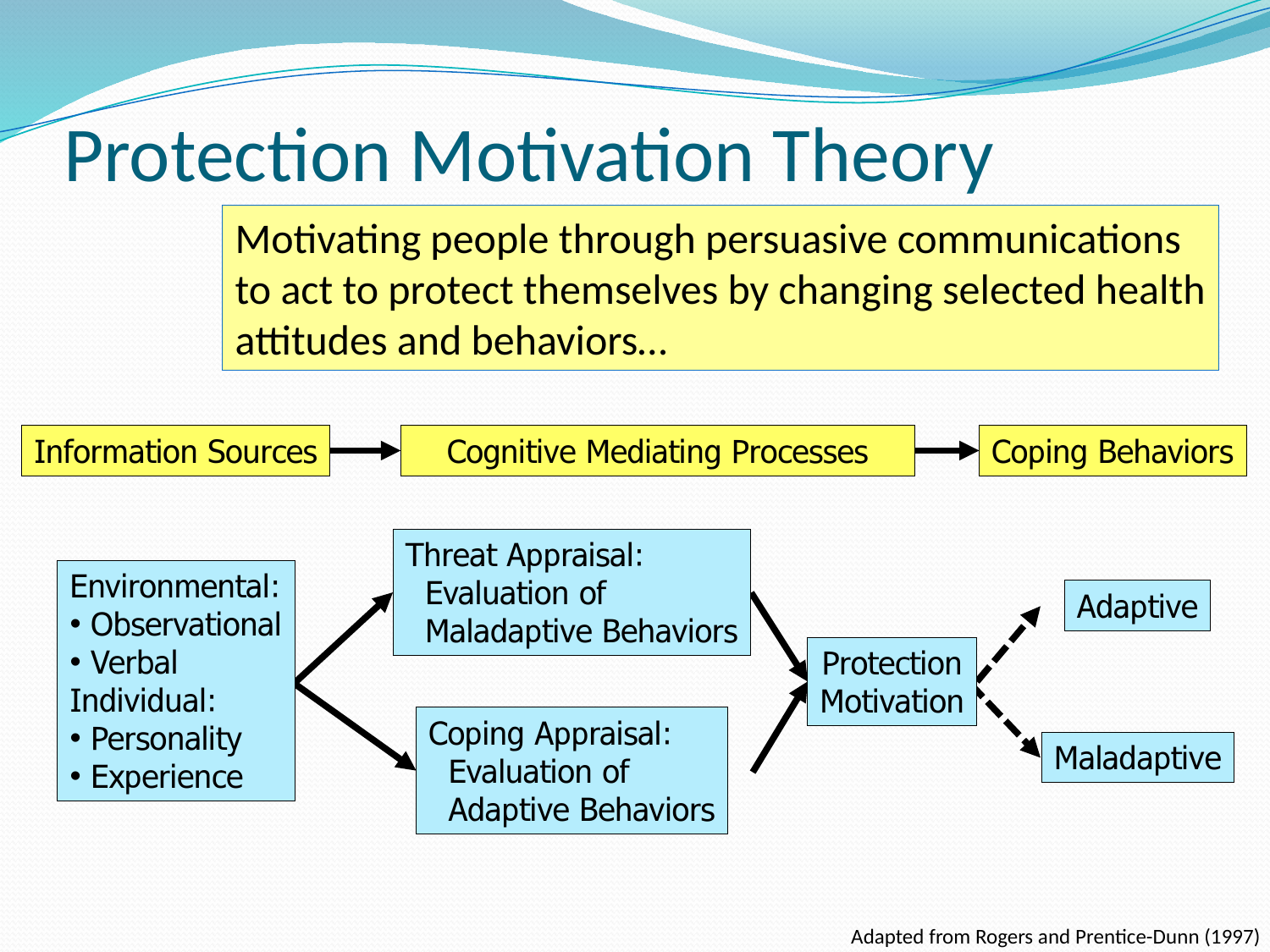

# Protection Motivation Theory
Motivating people through persuasive communications
to act to protect themselves by changing selected health
attitudes and behaviors…
Information Sources
Cognitive Mediating Processes
Coping Behaviors
Threat Appraisal:
  Evaluation of
  Maladaptive Behaviors
Environmental:
 Observational
 Verbal
Individual:
 Personality
 Experience
Adaptive
Maladaptive
Protection
Motivation
Coping Appraisal:
  Evaluation of
  Adaptive Behaviors
Adapted from Rogers and Prentice-Dunn (1997)